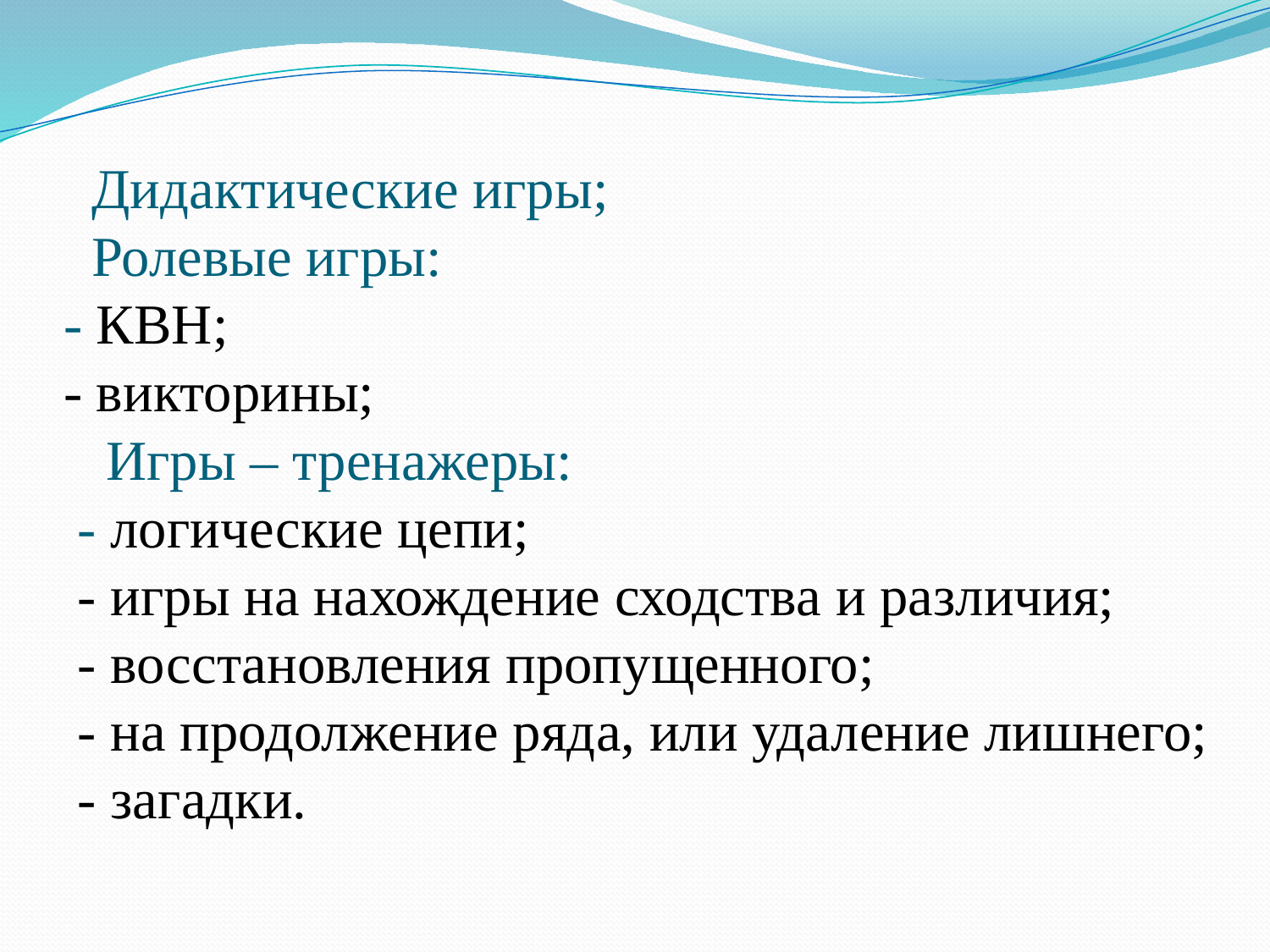

# Дидактические игры; Ролевые игры: - КВН; - викторины; Игры – тренажеры: - логические цепи; - игры на нахождение сходства и различия; - восстановления пропущенного; - на продолжение ряда, или удаление лишнего; - загадки.